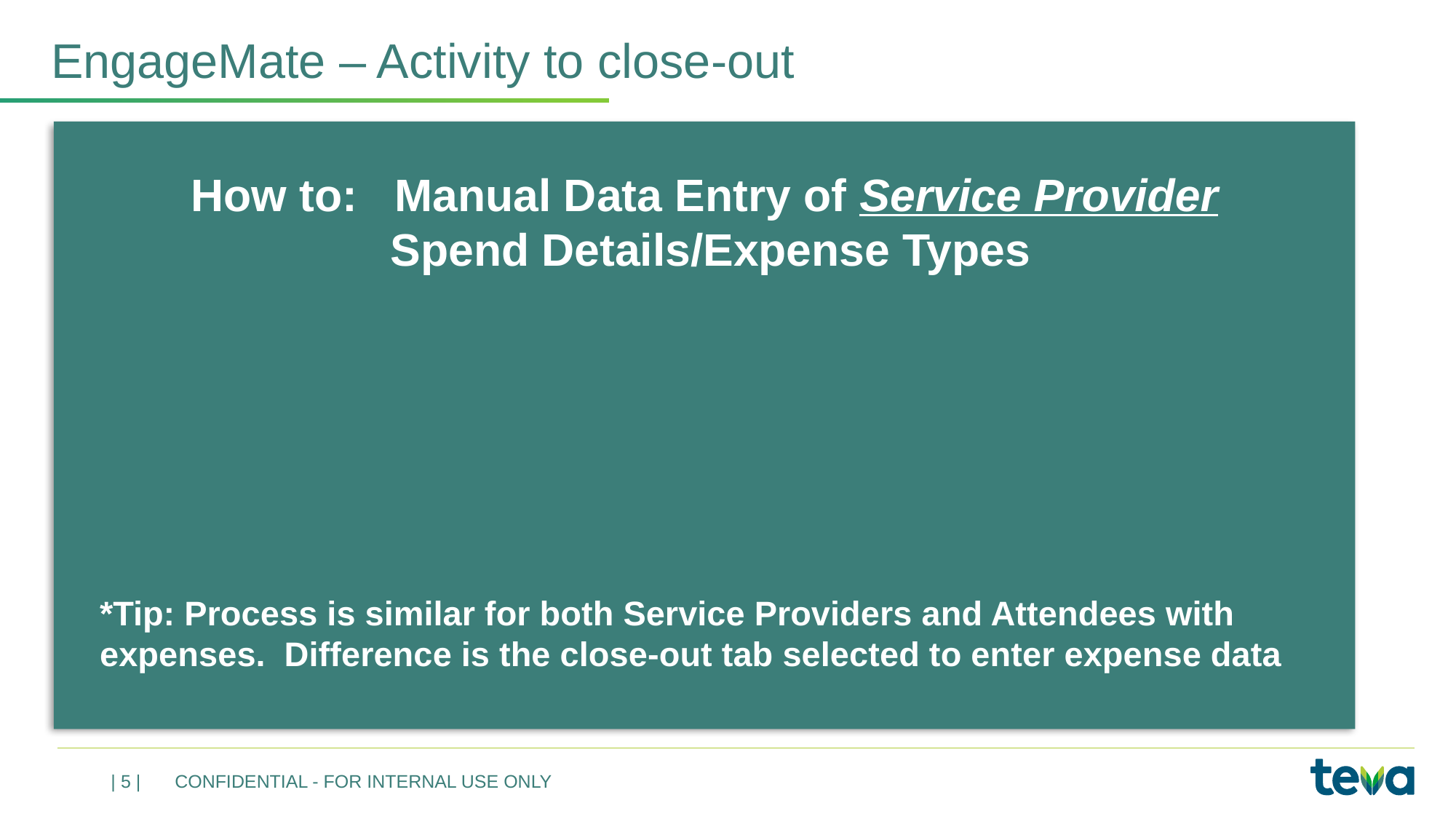

# EngageMate – Activity to close-out

How to:   Manual Data Entry of Service Provider
 Spend Details/Expense Types

*Tip: Process is similar for both Service Providers and Attendees with expenses.  Difference is the close-out tab selected to enter expense data
| 5 |
CONFIDENTIAL - FOR INTERNAL USE ONLY